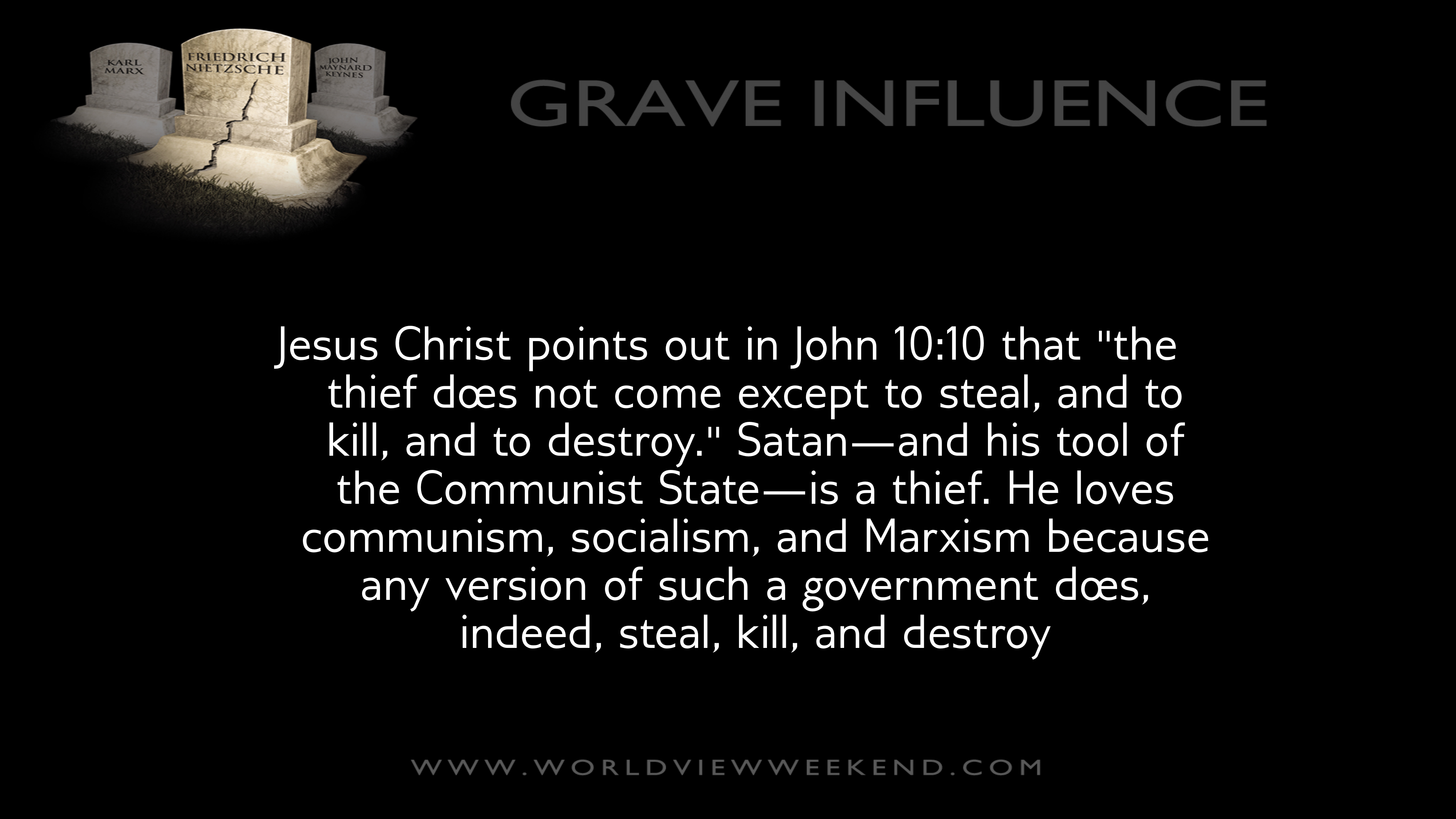

Jesus Christ points out in John 10:10 that "the thief does not come except to steal, and to kill, and to destroy." Satan—and his tool of the Communist State—is a thief. He loves communism, socialism, and Marxism because any version of such a government does, indeed, steal, kill, and destroy